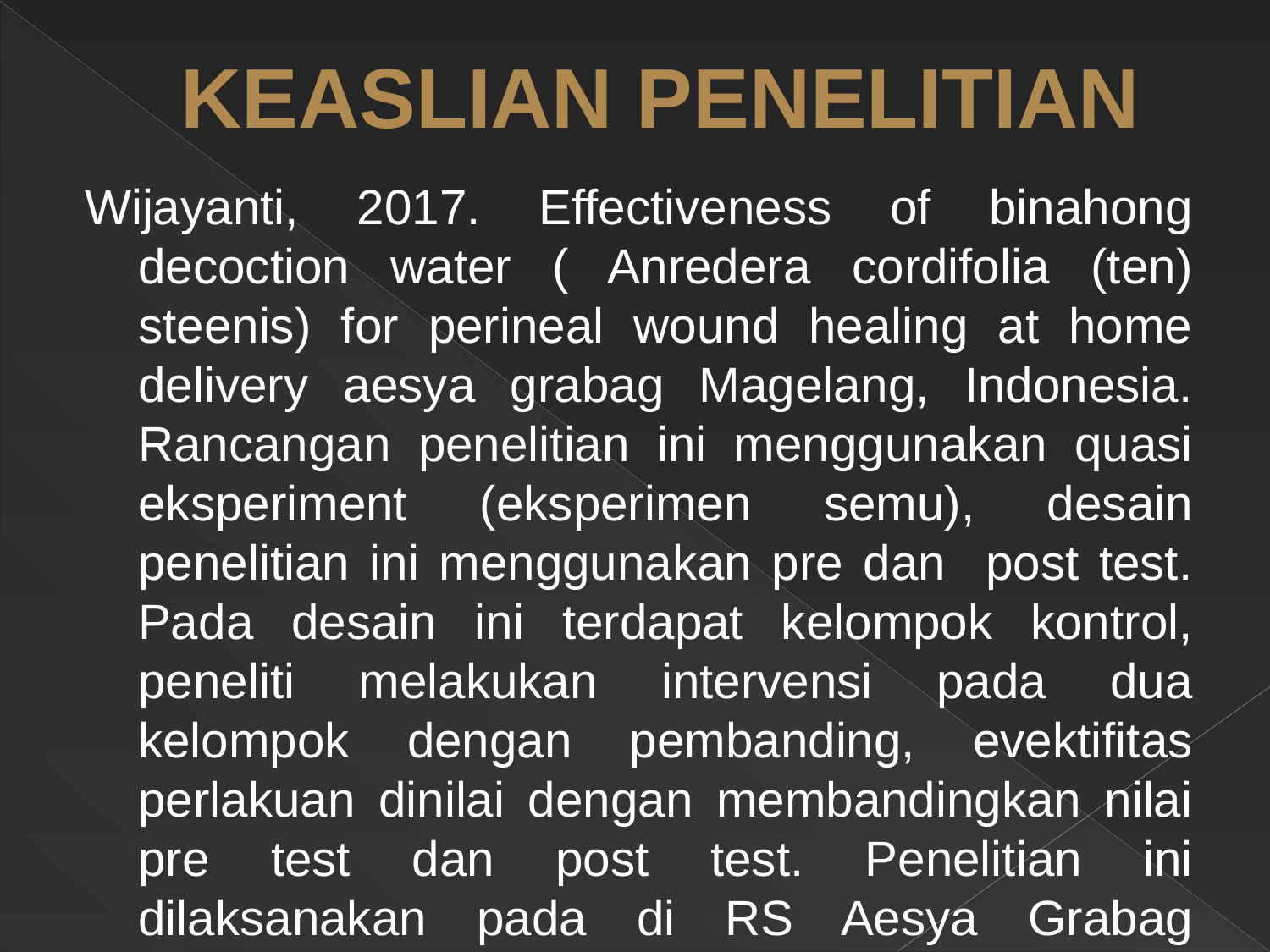

KEASLIAN PENELITIAN

Wijayanti, 2017. Effectiveness of binahong decoction water ( Anredera cordifolia (ten) steenis) for perineal wound healing at home delivery aesya grabag Magelang, Indonesia. Rancangan penelitian ini menggunakan quasi eksperiment (eksperimen semu), desain penelitian ini menggunakan pre dan  post test. Pada desain ini terdapat kelompok kontrol, peneliti melakukan intervensi pada dua kelompok dengan pembanding, evektifitas perlakuan dinilai dengan membandingkan nilai pre test dan post test. Penelitian ini dilaksanakan pada di RS Aesya Grabag Magelang pada bulan Maret 2017. Populasi penelitian ini adalah seluruh ibu post partum di RS Aesya Grabag Magelang sebanyak 44 orang. Kriteria yang diambil oleh peneliti sebagai sampel dalam penelitian ini adalah ibu post partum dengan luka laserasi  perineum.